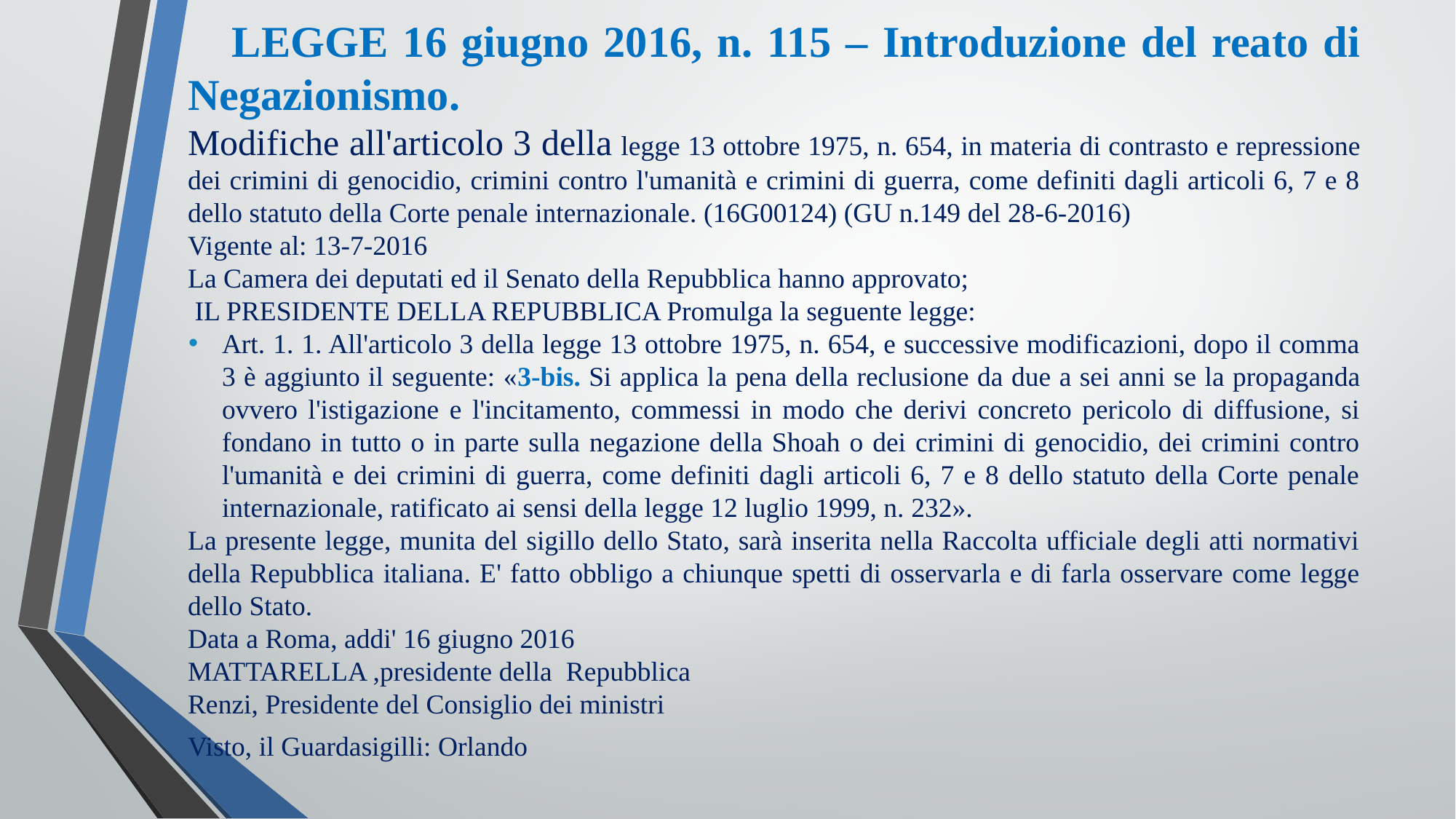

LEGGE 16 giugno 2016, n. 115 – Introduzione del reato di Negazionismo.
Modifiche all'articolo 3 della legge 13 ottobre 1975, n. 654, in materia di contrasto e repressione dei crimini di genocidio, crimini contro l'umanità e crimini di guerra, come definiti dagli articoli 6, 7 e 8 dello statuto della Corte penale internazionale. (16G00124) (GU n.149 del 28-6-2016)
Vigente al: 13-7-2016
La Camera dei deputati ed il Senato della Repubblica hanno approvato;
 IL PRESIDENTE DELLA REPUBBLICA Promulga la seguente legge:
Art. 1. 1. All'articolo 3 della legge 13 ottobre 1975, n. 654, e successive modificazioni, dopo il comma 3 è aggiunto il seguente: «3-bis. Si applica la pena della reclusione da due a sei anni se la propaganda ovvero l'istigazione e l'incitamento, commessi in modo che derivi concreto pericolo di diffusione, si fondano in tutto o in parte sulla negazione della Shoah o dei crimini di genocidio, dei crimini contro l'umanità e dei crimini di guerra, come definiti dagli articoli 6, 7 e 8 dello statuto della Corte penale internazionale, ratificato ai sensi della legge 12 luglio 1999, n. 232».
La presente legge, munita del sigillo dello Stato, sarà inserita nella Raccolta ufficiale degli atti normativi della Repubblica italiana. E' fatto obbligo a chiunque spetti di osservarla e di farla osservare come legge dello Stato.
Data a Roma, addi' 16 giugno 2016
MATTARELLA ,presidente della  Repubblica
Renzi, Presidente del Consiglio dei ministri
Visto, il Guardasigilli: Orlando